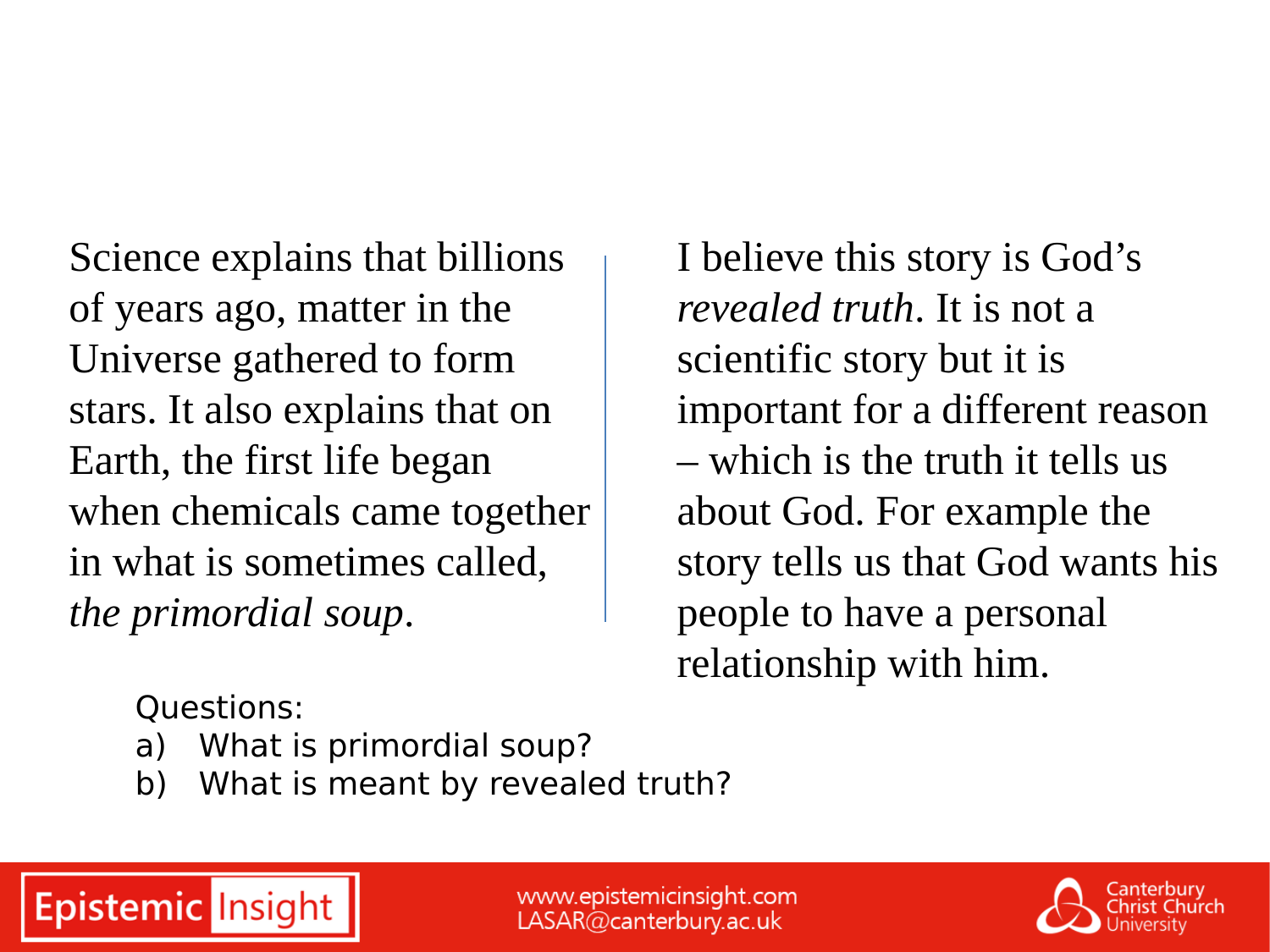

# Science tells me, the Bible tells me...
Science explains that billions of years ago, matter in the Universe gathered to form stars. It also explains that on Earth, the first life began when chemicals came together in what is sometimes called, the primordial soup.
I believe this story is God’s revealed truth. It is not a scientific story but it is important for a different reason – which is the truth it tells us about God. For example the story tells us that God wants his people to have a personal relationship with him.
Questions:
What is primordial soup?
What is meant by revealed truth?